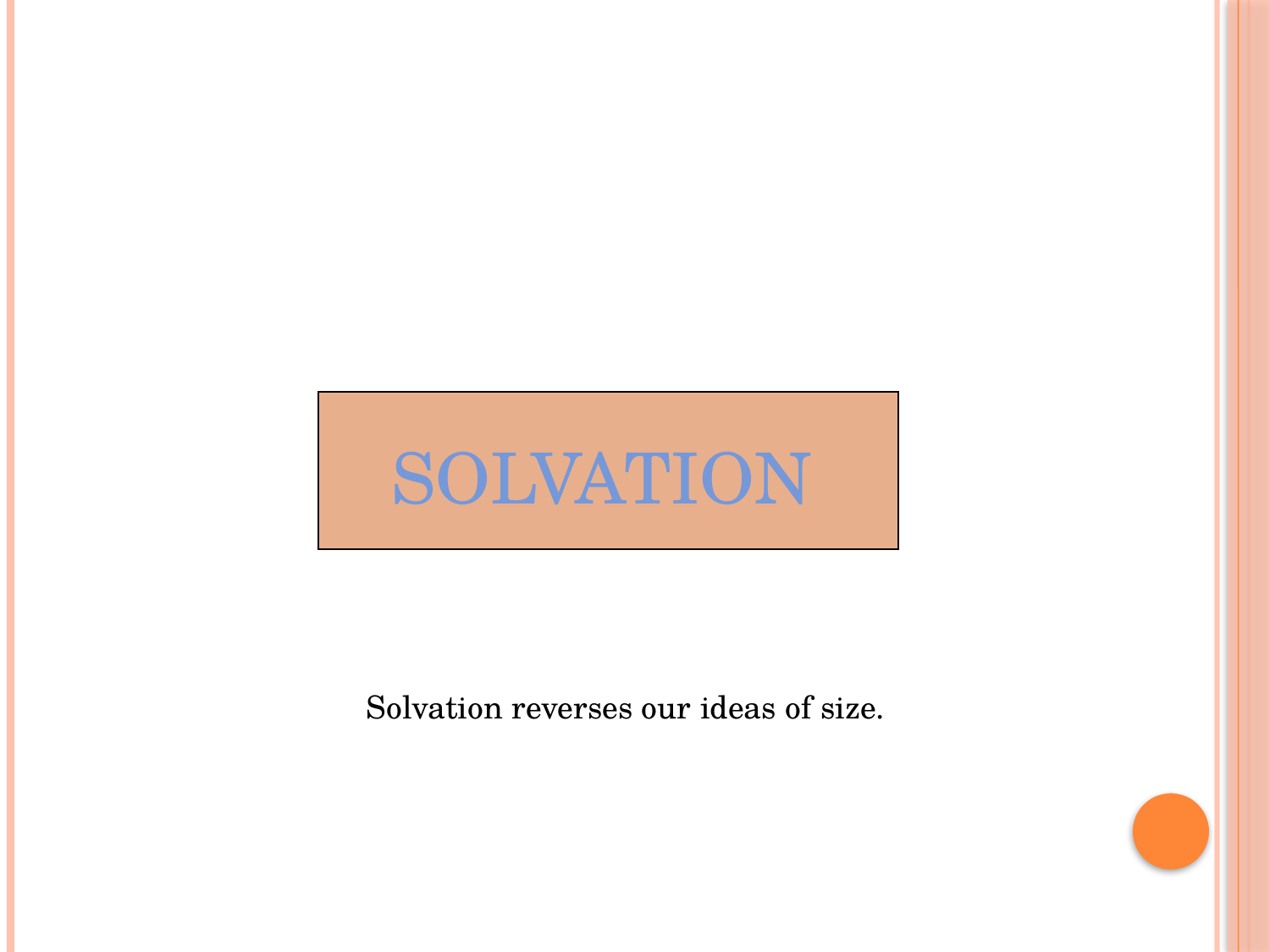

SOLVATION
Solvation reverses our ideas of size.